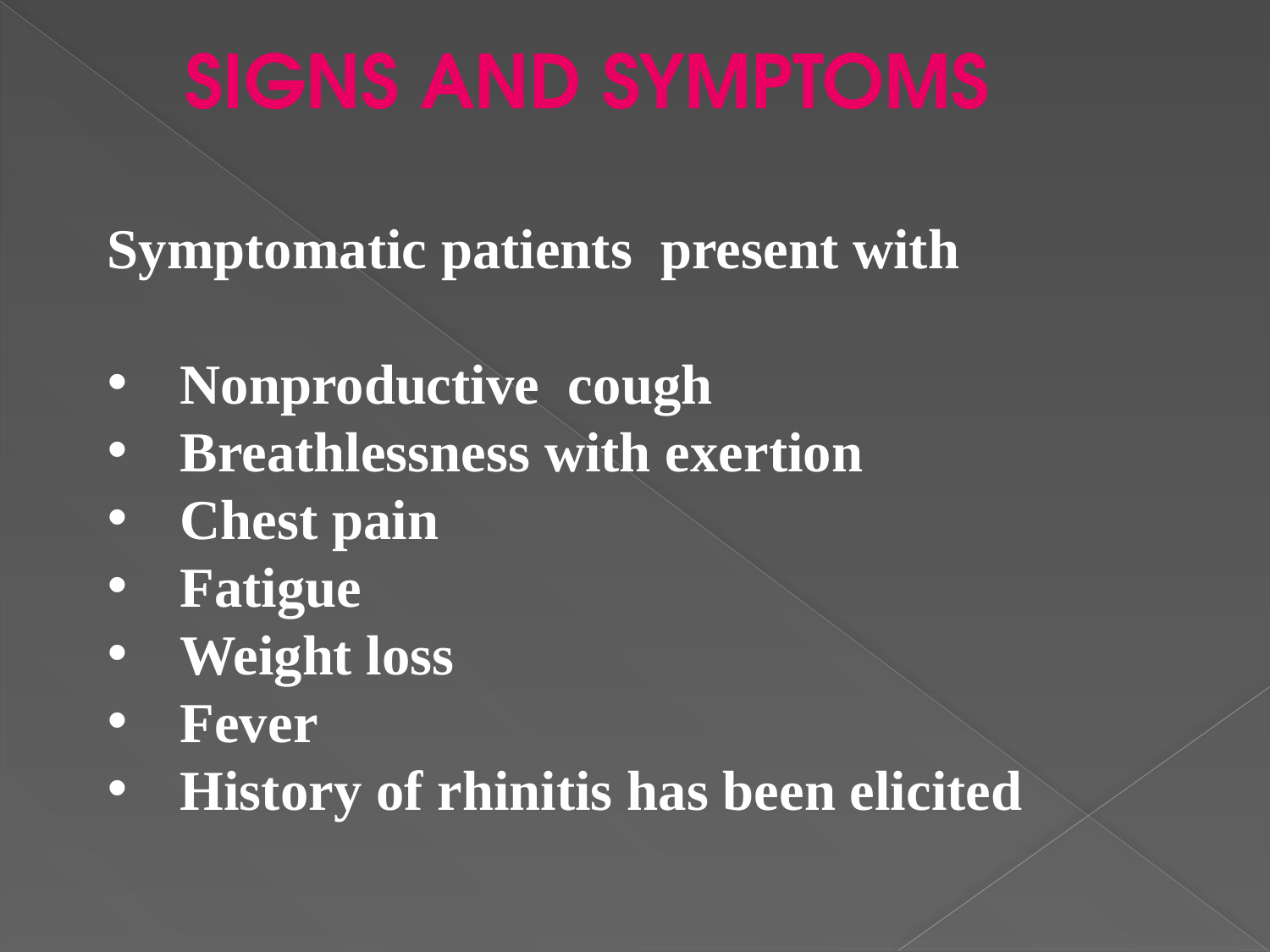

# SIGNS AND SYMPTOMS
Symptomatic patients  present with

   Nonproductive  cough
   Breathlessness with exertion
   Chest pain
   Fatigue
   Weight loss
   Fever
   History of rhinitis has been elicited